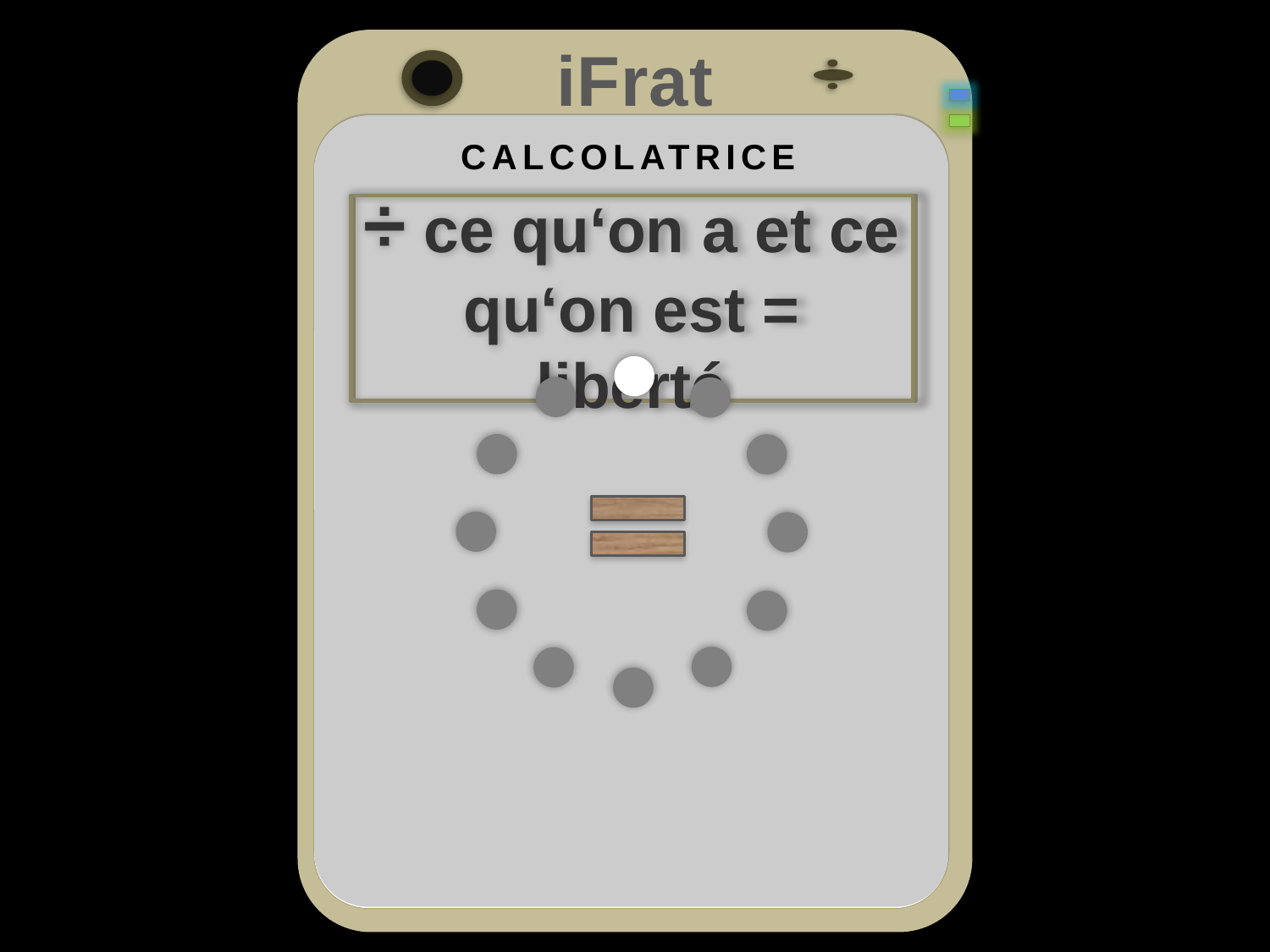

iFrat

CALCOLATRICE
÷ ce qu‘on a et ce qu‘on est = liberté